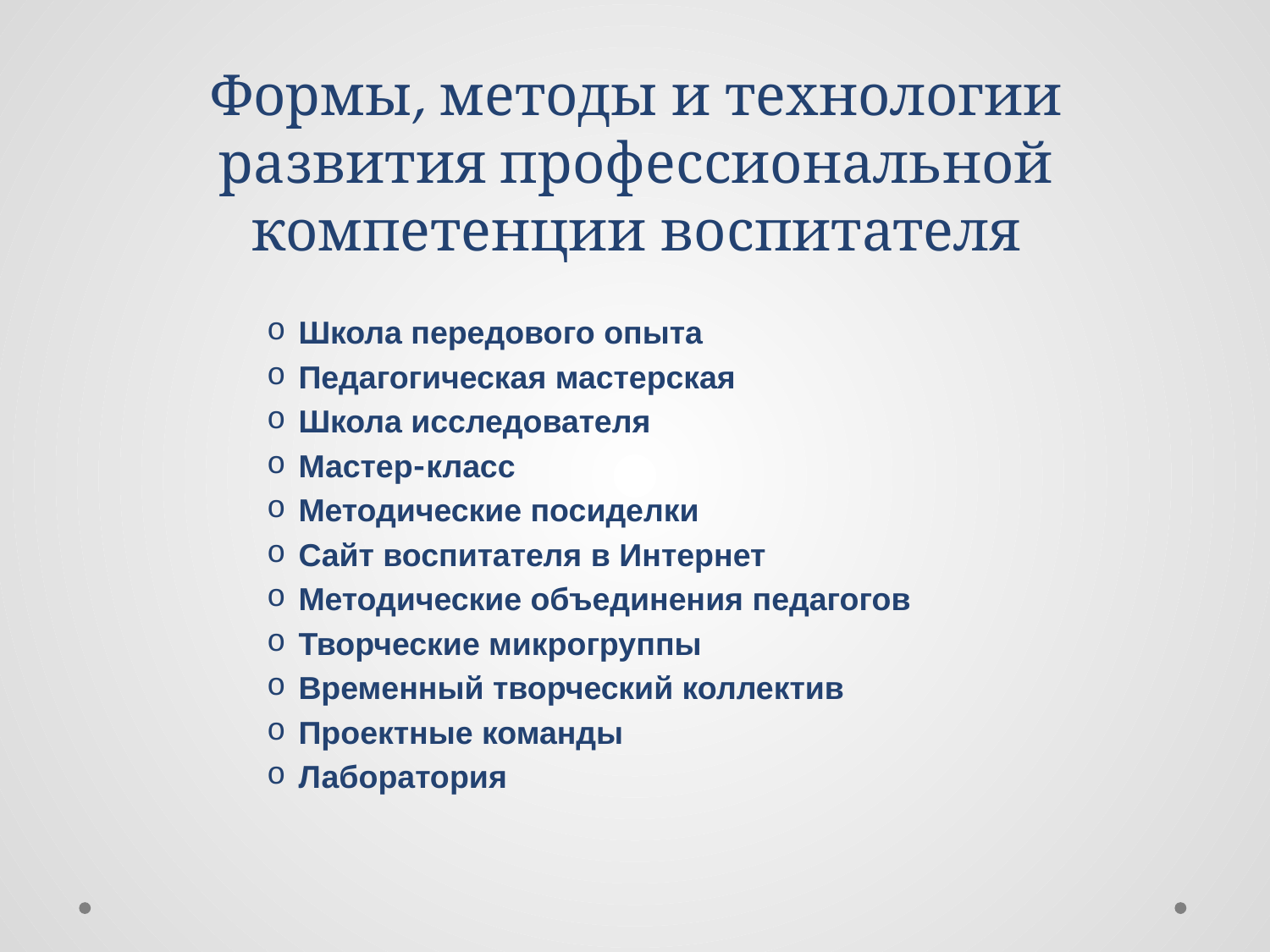

# Формы, методы и технологии развития профессиональной компетенции воспитателя
Школа передового опыта
Педагогическая мастерская
Школа исследователя
Мастер-класс
Методические посиделки
Сайт воспитателя в Интернет
Методические объединения педагогов
Творческие микрогруппы
Временный творческий коллектив
Проектные команды
Лаборатория